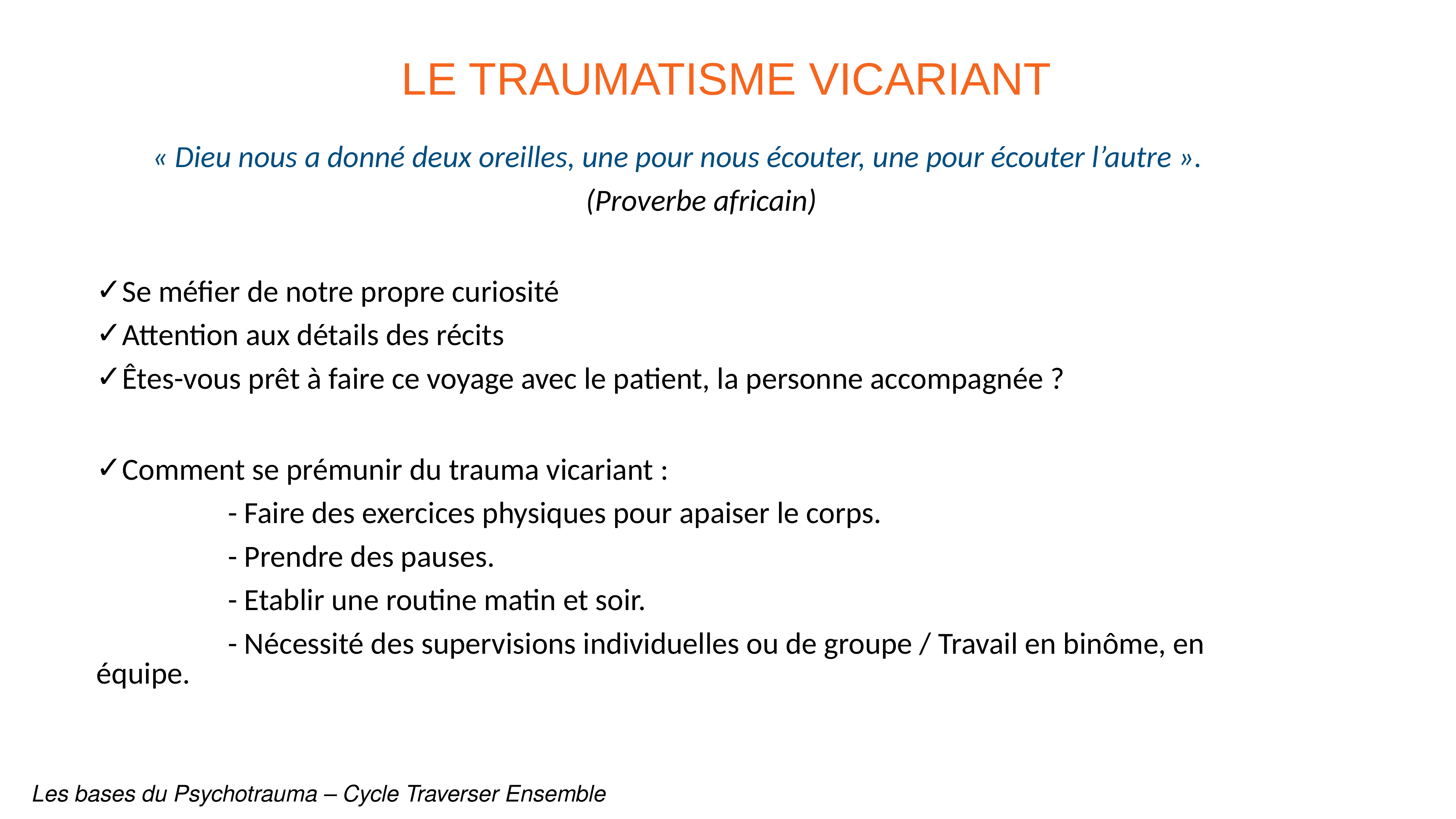

# LE TRAUMATISME VICARIANT
« Dieu nous a donné deux oreilles, une pour nous écouter, une pour écouter l’autre ».
(Proverbe africain)

Se méfier de notre propre curiosité
Attention aux détails des récits
Êtes-vous prêt à faire ce voyage avec le patient, la personne accompagnée ?

Comment se prémunir du trauma vicariant :
                   - Faire des exercices physiques pour apaiser le corps.
                   - Prendre des pauses.
                   - Etablir une routine matin et soir.
                   - Nécessité des supervisions individuelles ou de groupe / Travail en binôme, en équipe.

Les bases du Psychotrauma – Cycle Traverser Ensemble